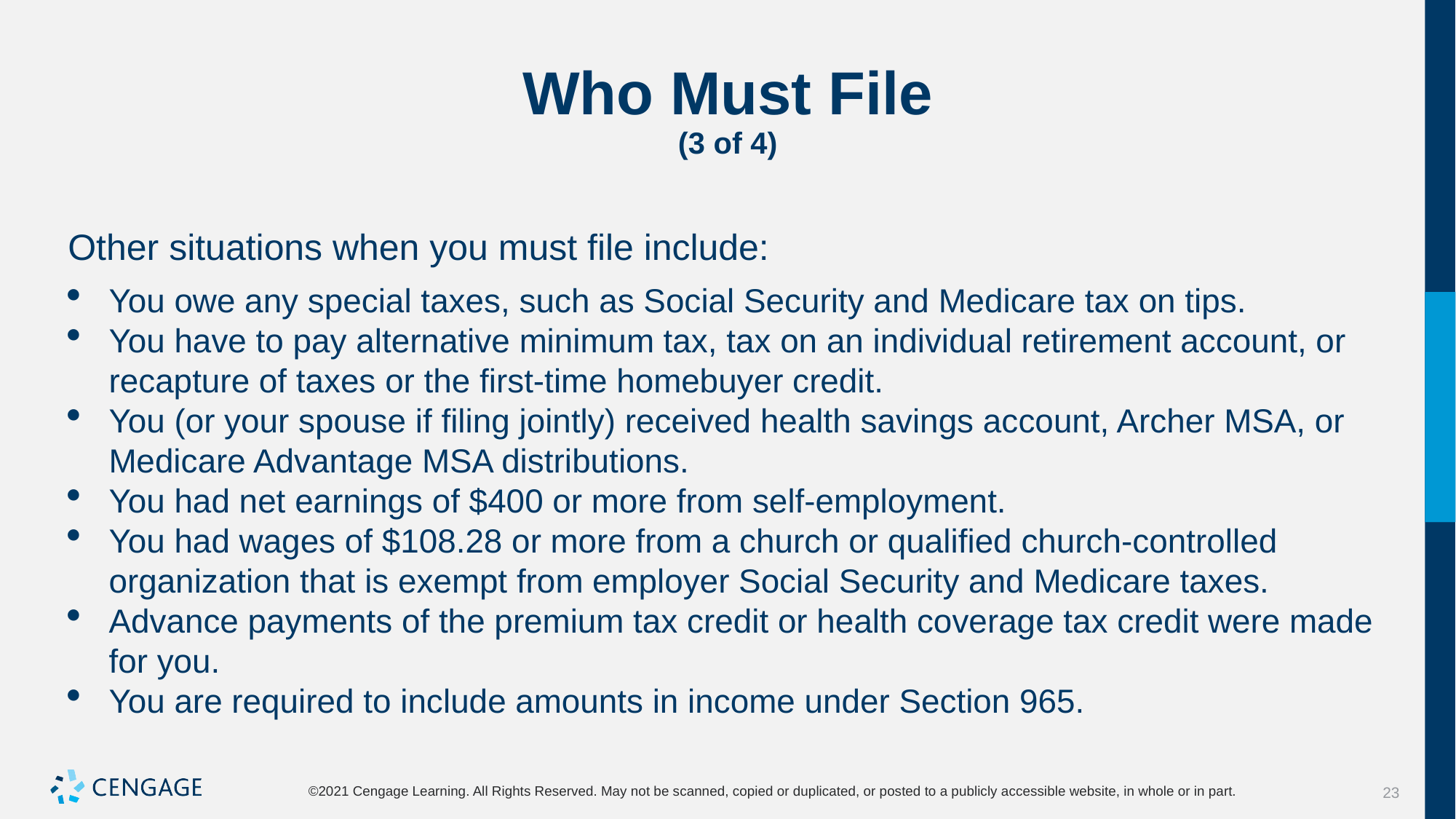

# Who Must File (3 of 4)
Other situations when you must file include:
You owe any special taxes, such as Social Security and Medicare tax on tips.
You have to pay alternative minimum tax, tax on an individual retirement account, or recapture of taxes or the first-time homebuyer credit.
You (or your spouse if filing jointly) received health savings account, Archer MSA, or Medicare Advantage MSA distributions.
You had net earnings of $400 or more from self-employment.
You had wages of $108.28 or more from a church or qualified church-controlled organization that is exempt from employer Social Security and Medicare taxes.
Advance payments of the premium tax credit or health coverage tax credit were made for you.
You are required to include amounts in income under Section 965.